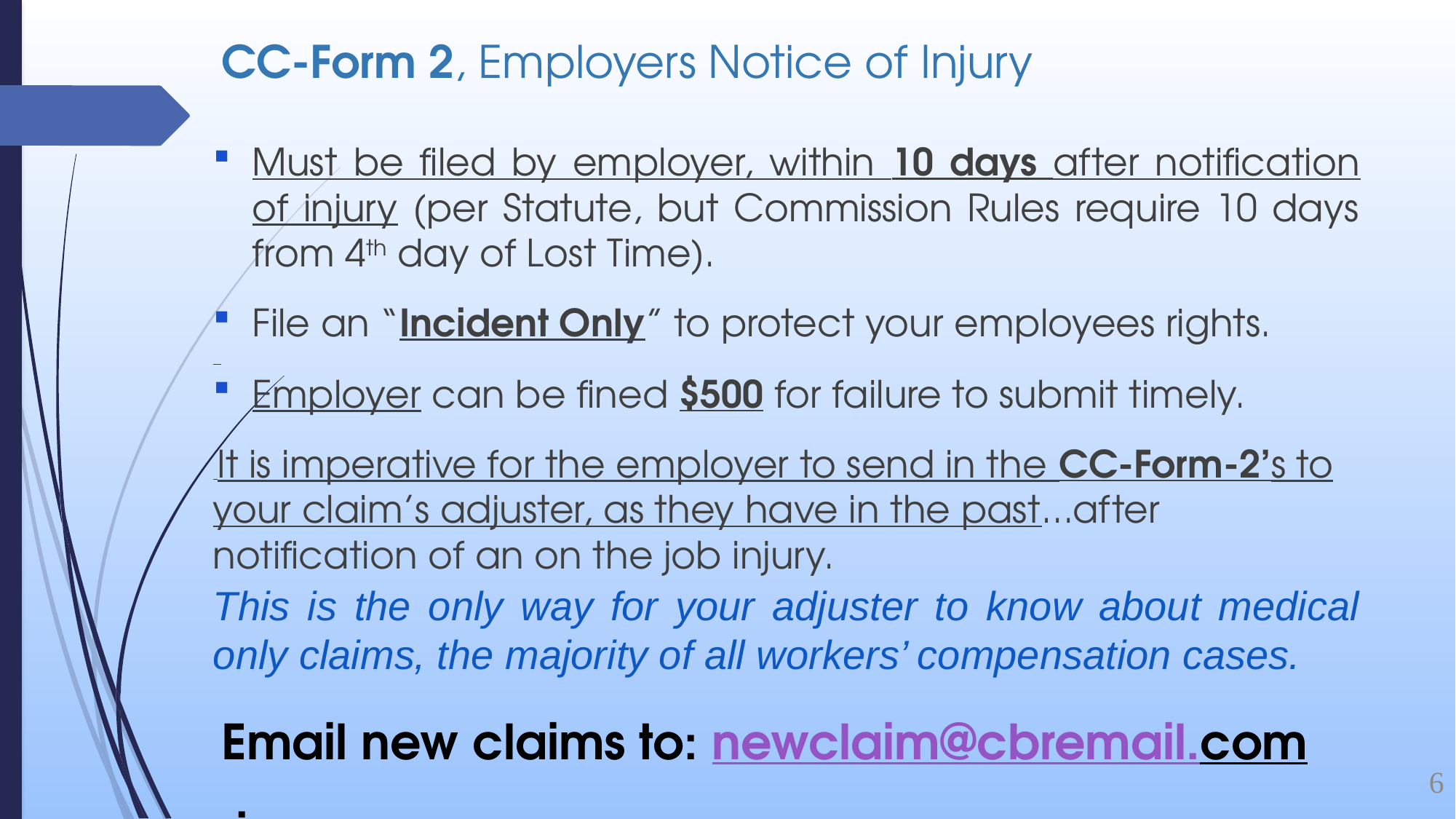

# CC-Form 2, Employers Notice of Injury
Must be filed by employer, within 10 days after notification of injury (per Statute, but Commission Rules require 10 days from 4th day of Lost Time).

File an “Incident Only” to protect your employees rights.

Employer can be fined $500 for failure to submit timely.

 It is imperative for the employer to send in the CC-Form-2’s to your claim’s adjuster, as they have in the past…after notification of an on the job injury.
This is the only way for your adjuster to know about medical only claims, the majority of all workers’ compensation cases.
Email new claims to: newclaim@cbremail.com .
6